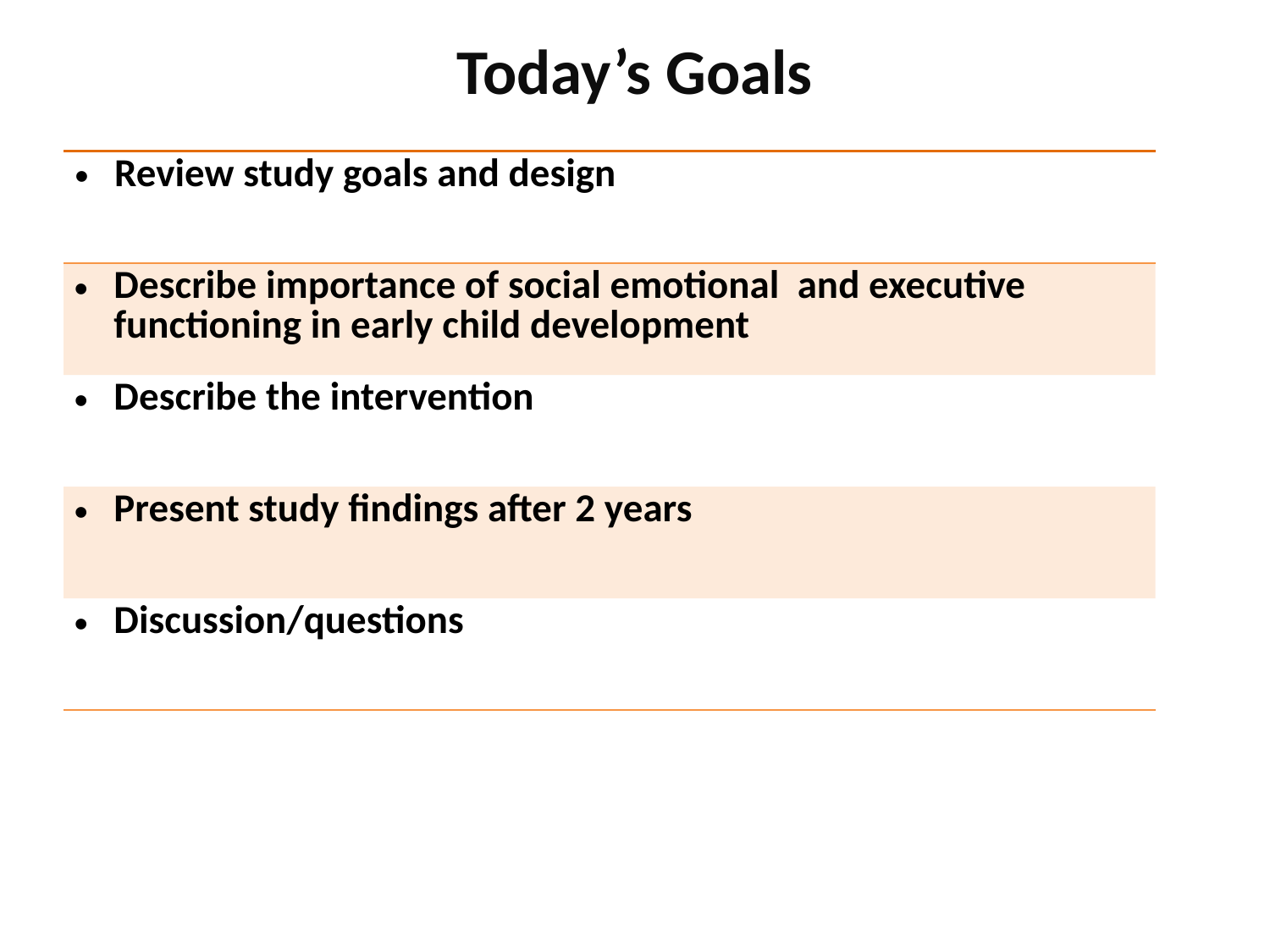

# Today’s Goals
| Review study goals and design |
| --- |
| Describe importance of social emotional and executive functioning in early child development |
| Describe the intervention |
| Present study findings after 2 years |
| Discussion/questions |